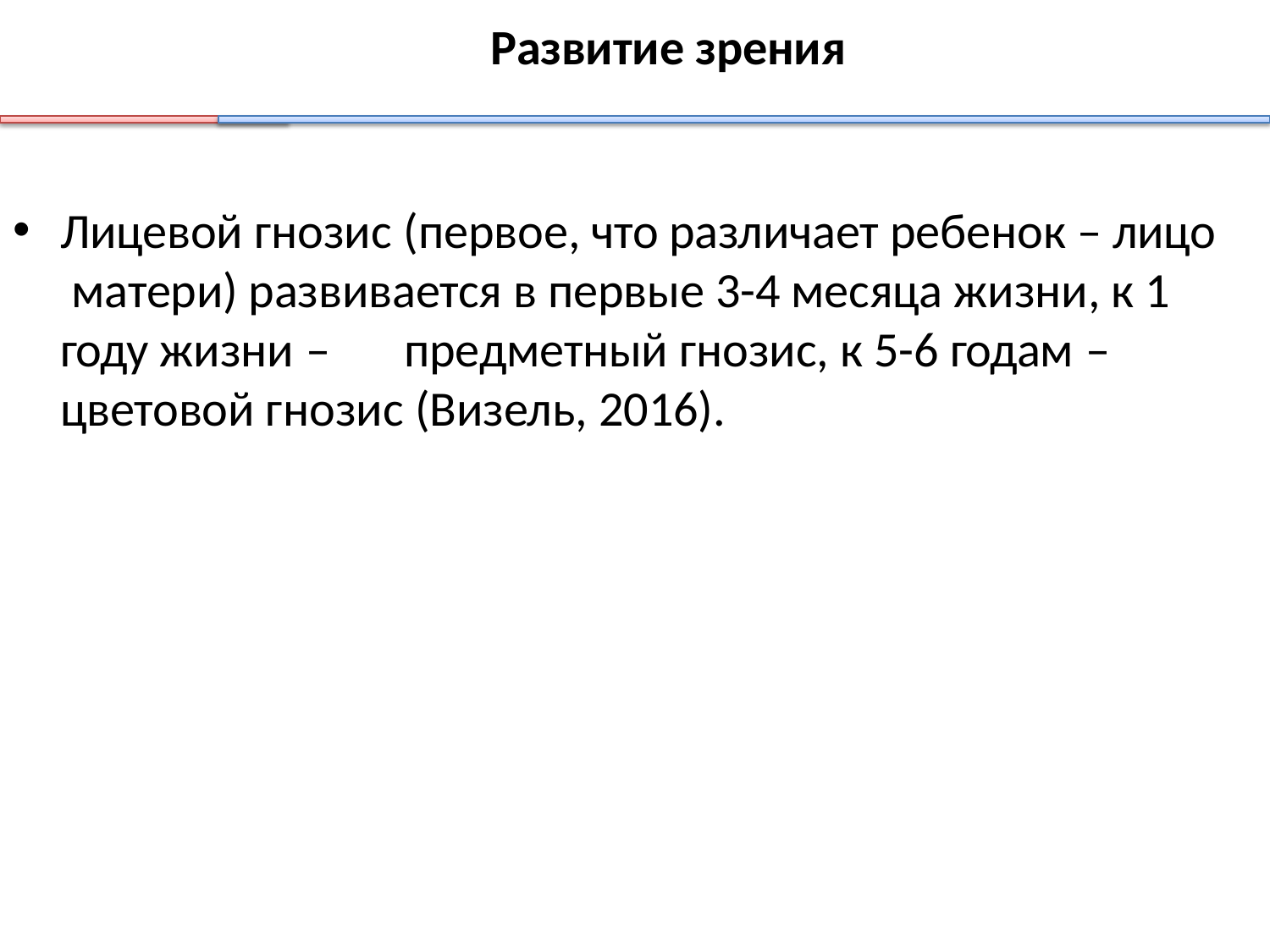

# Развитие зрения

Лицевой гнозис (первое, что различает ребенок – лицо  матери) развивается в первые 3-4 месяца жизни, к 1  году жизни –	предметный гнозис, к 5-6 годам –
цветовой гнозис (Визель, 2016).